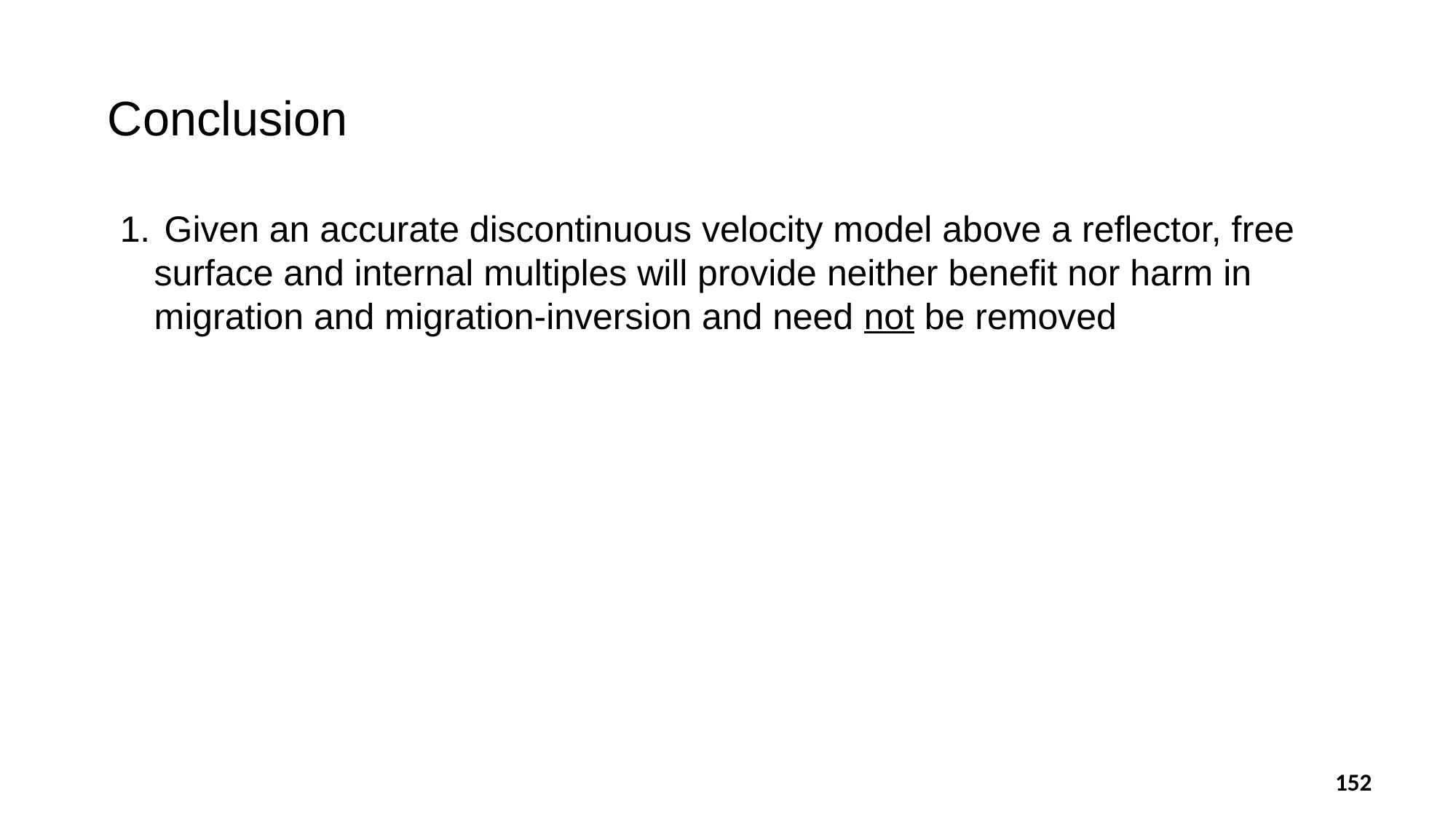

Conclusion
 Given an accurate discontinuous velocity model above a reflector, free surface and internal multiples will provide neither benefit nor harm in migration and migration-inversion and need not be removed
152